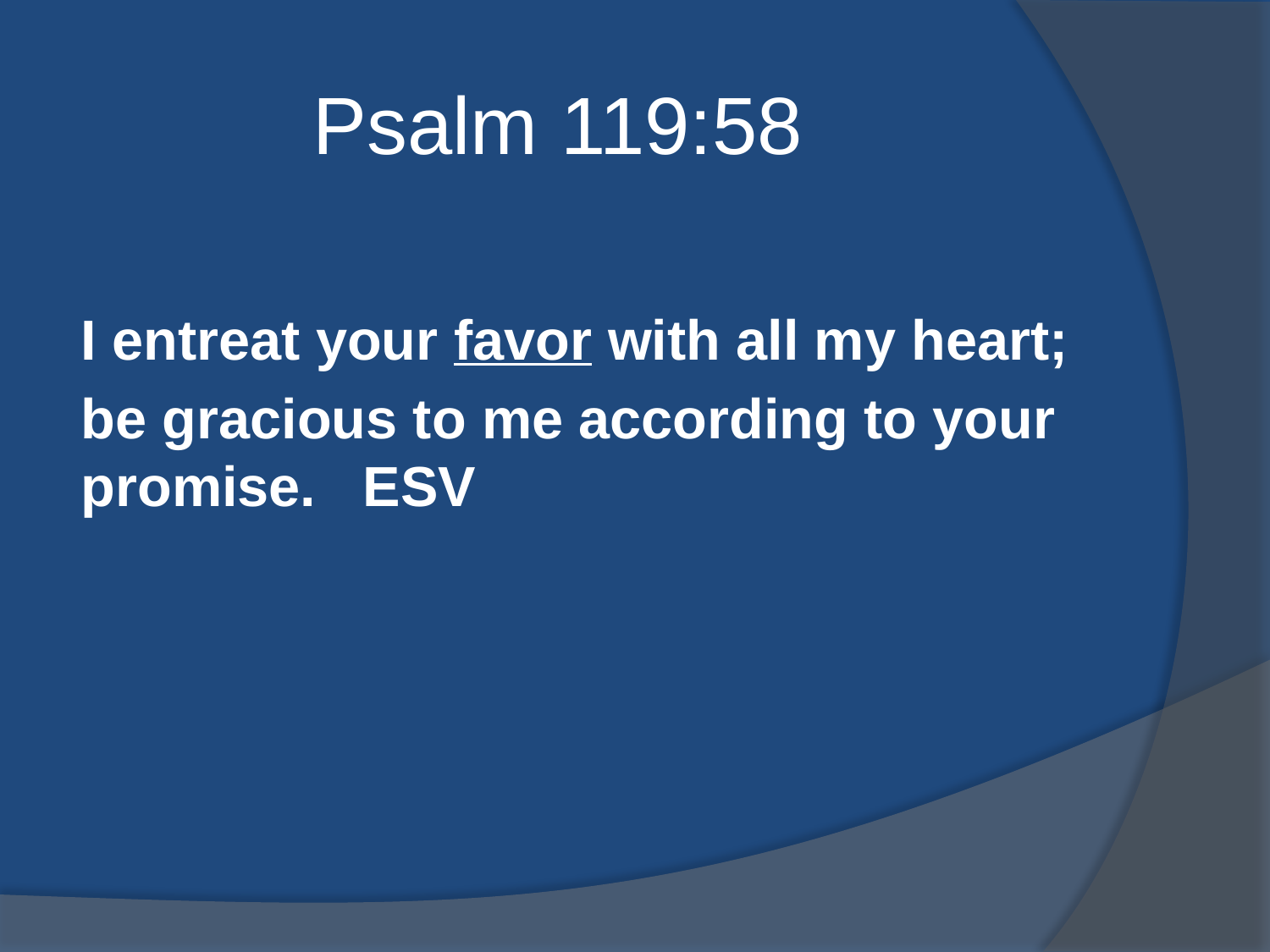

# Psalm 119:58

I entreat your favor with all my heart;
be gracious to me according to your promise.   ESV